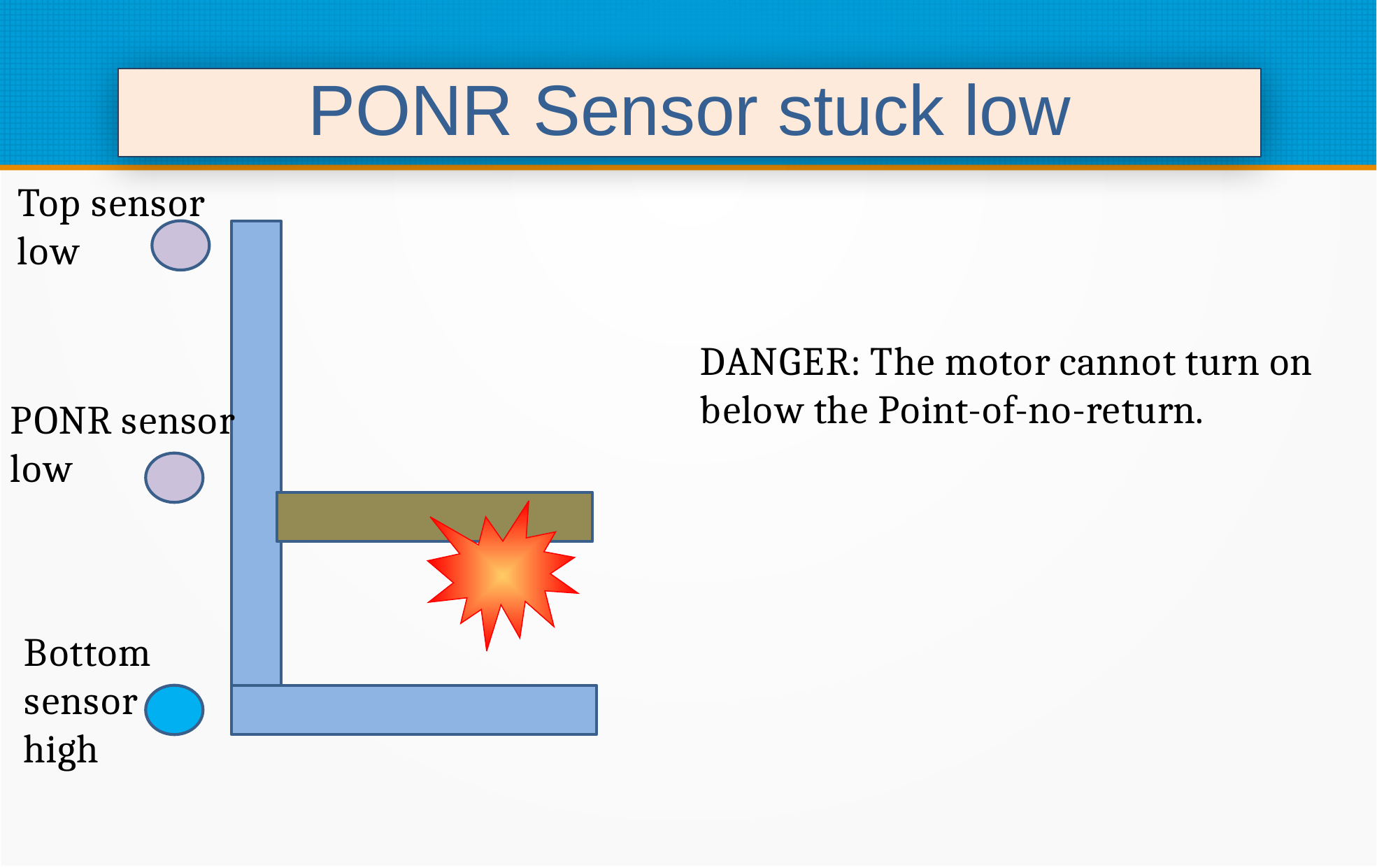

PONR Sensor stuck low
Top sensor low

DANGER: The motor cannot turn on below the Point-of-no-return.
PONR sensor low

Bottom sensor high